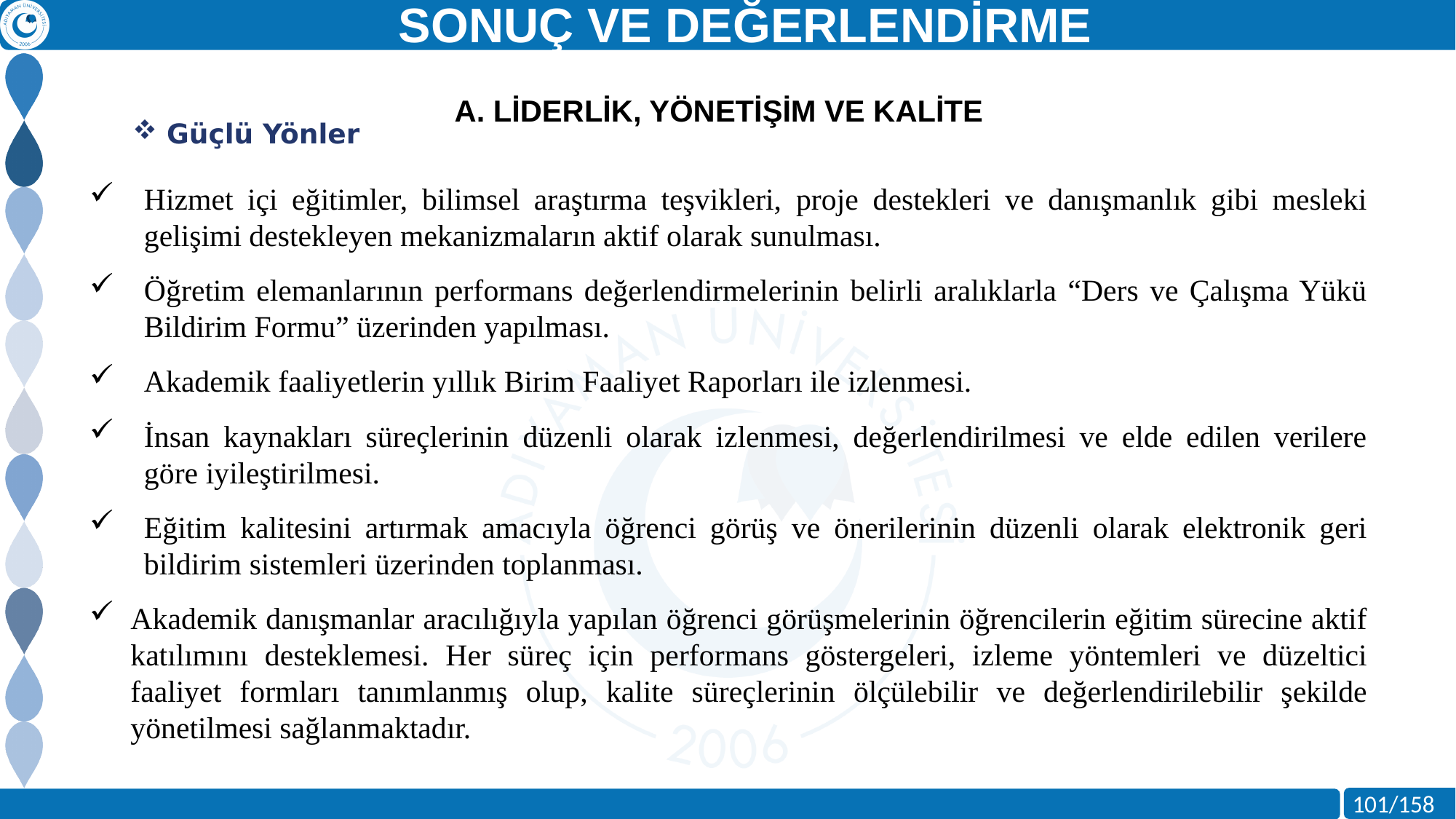

SONUÇ VE DEĞERLENDİRME
A. LİDERLİK, YÖNETİŞİM VE KALİTE
Güçlü Yönler
Hizmet içi eğitimler, bilimsel araştırma teşvikleri, proje destekleri ve danışmanlık gibi mesleki gelişimi destekleyen mekanizmaların aktif olarak sunulması.
Öğretim elemanlarının performans değerlendirmelerinin belirli aralıklarla “Ders ve Çalışma Yükü Bildirim Formu” üzerinden yapılması.
Akademik faaliyetlerin yıllık Birim Faaliyet Raporları ile izlenmesi.
İnsan kaynakları süreçlerinin düzenli olarak izlenmesi, değerlendirilmesi ve elde edilen verilere göre iyileştirilmesi.
Eğitim kalitesini artırmak amacıyla öğrenci görüş ve önerilerinin düzenli olarak elektronik geri bildirim sistemleri üzerinden toplanması.
Akademik danışmanlar aracılığıyla yapılan öğrenci görüşmelerinin öğrencilerin eğitim sürecine aktif katılımını desteklemesi. Her süreç için performans göstergeleri, izleme yöntemleri ve düzeltici faaliyet formları tanımlanmış olup, kalite süreçlerinin ölçülebilir ve değerlendirilebilir şekilde yönetilmesi sağlanmaktadır.